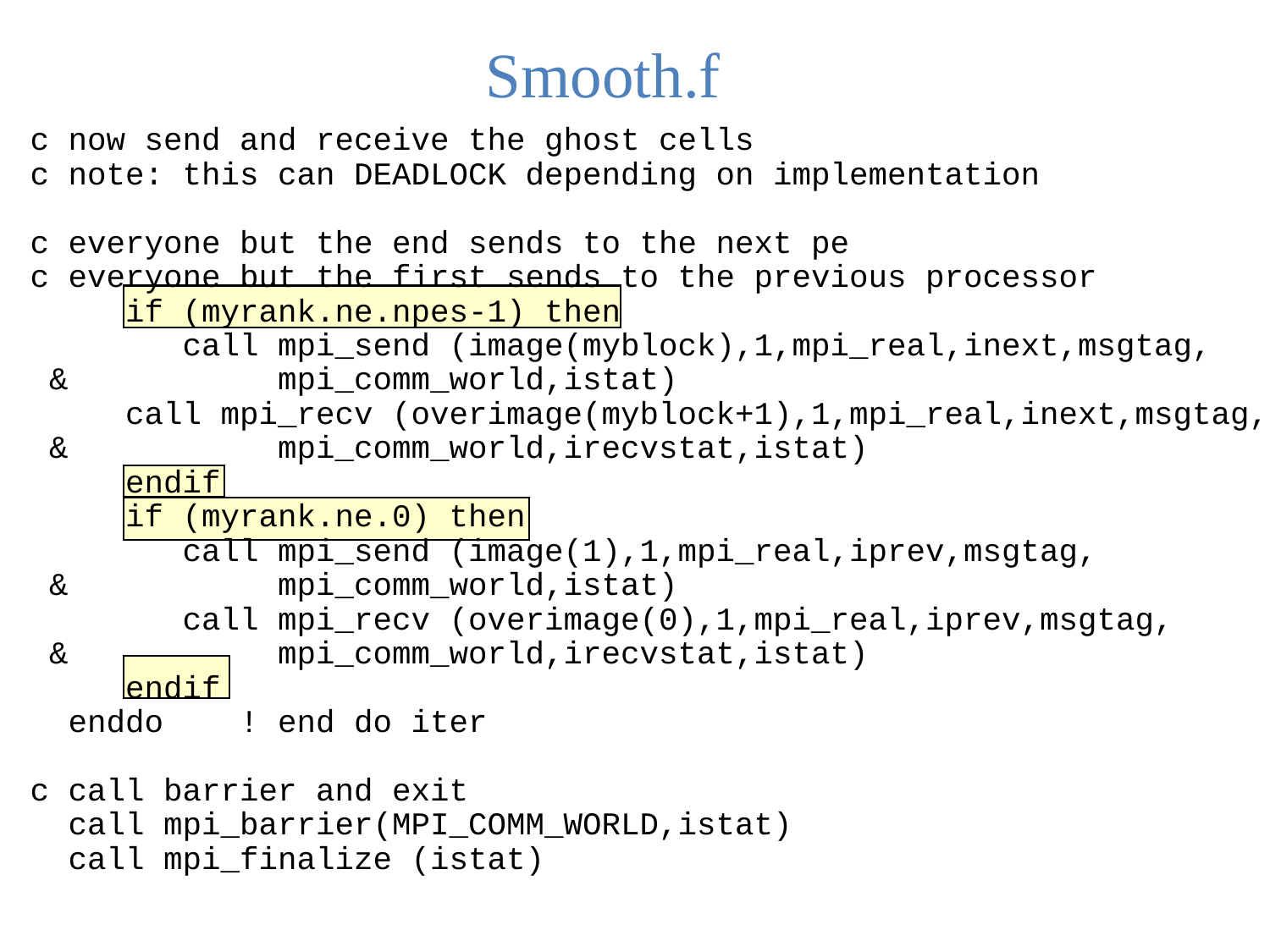

Smooth.f
c now send and receive the ghost cells
c note: this can DEADLOCK depending on implementation

c everyone but the end sends to the next pe
c everyone but the first sends to the previous processor
     if (myrank.ne.npes-1) then
        call mpi_send (image(myblock),1,mpi_real,inext,msgtag,
 &           mpi_comm_world,istat)
     call mpi_recv (overimage(myblock+1),1,mpi_real,inext,msgtag,
 &           mpi_comm_world,irecvstat,istat)
     endif
     if (myrank.ne.0) then
        call mpi_send (image(1),1,mpi_real,iprev,msgtag,
 &           mpi_comm_world,istat)
        call mpi_recv (overimage(0),1,mpi_real,iprev,msgtag,
 &           mpi_comm_world,irecvstat,istat)
     endif
  enddo    ! end do iter

c call barrier and exit
  call mpi_barrier(MPI_COMM_WORLD,istat)
  call mpi_finalize (istat)